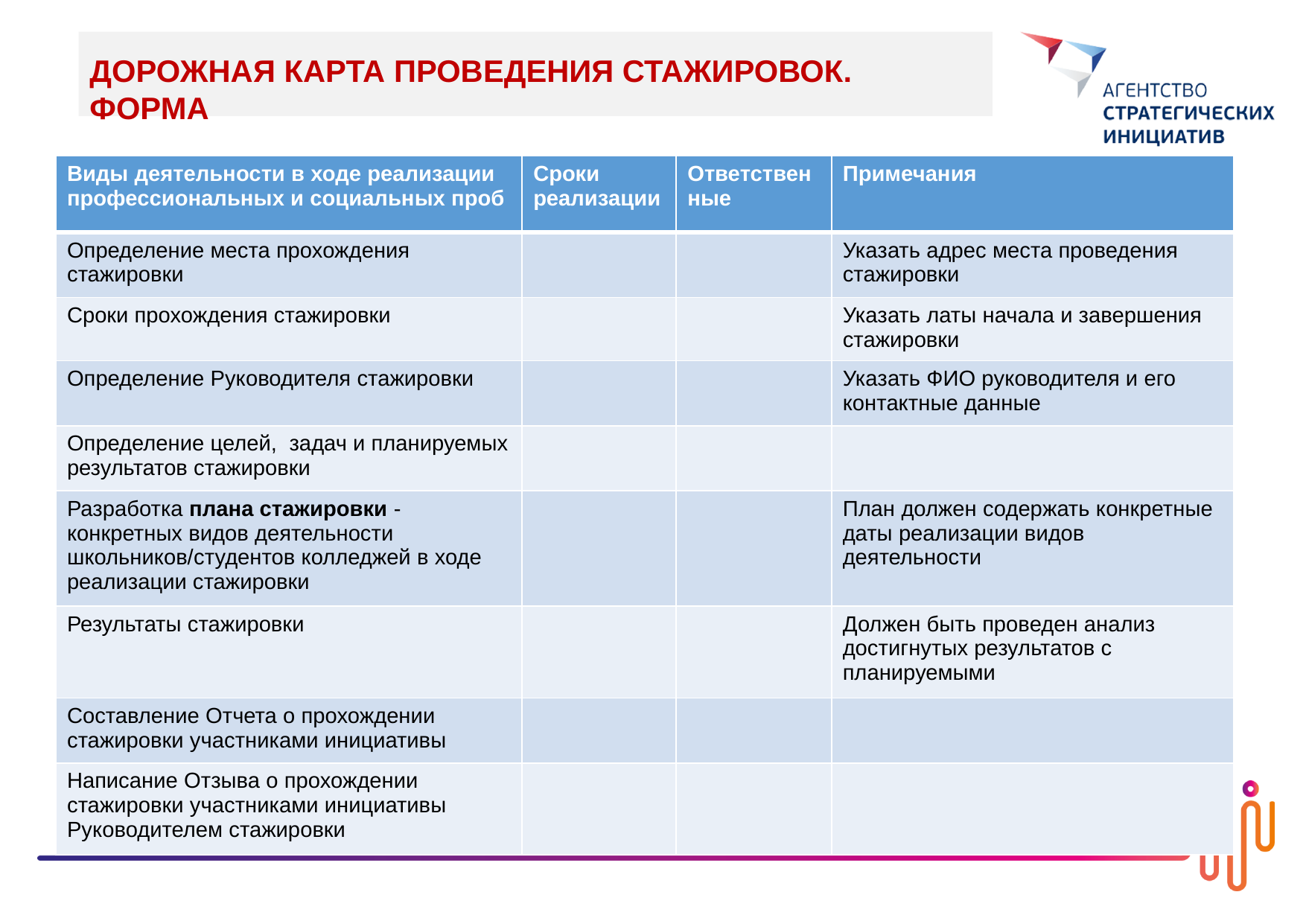

ДОРОЖНАЯ КАРТА ПРОВЕДЕНИЯ СТАЖИРОВОК. ФОРМА
| Виды деятельности в ходе реализации профессиональных и социальных проб | Сроки реализации | Ответственные | Примечания |
| --- | --- | --- | --- |
| Определение места прохождения стажировки |  |  | Указать адрес места проведения стажировки |
| Сроки прохождения стажировки |  |  | Указать латы начала и завершения стажировки |
| Определение Руководителя стажировки |  |  | Указать ФИО руководителя и его контактные данные |
| Определение целей, задач и планируемых результатов стажировки |  |  |  |
| Разработка плана стажировки - конкретных видов деятельности школьников/студентов колледжей в ходе реализации стажировки |  |  | План должен содержать конкретные даты реализации видов деятельности |
| Результаты стажировки |  |  | Должен быть проведен анализ достигнутых результатов с планируемыми |
| Составление Отчета о прохождении стажировки участниками инициативы |  |  |  |
| Написание Отзыва о прохождении стажировки участниками инициативы Руководителем стажировки |  |  |  |

4